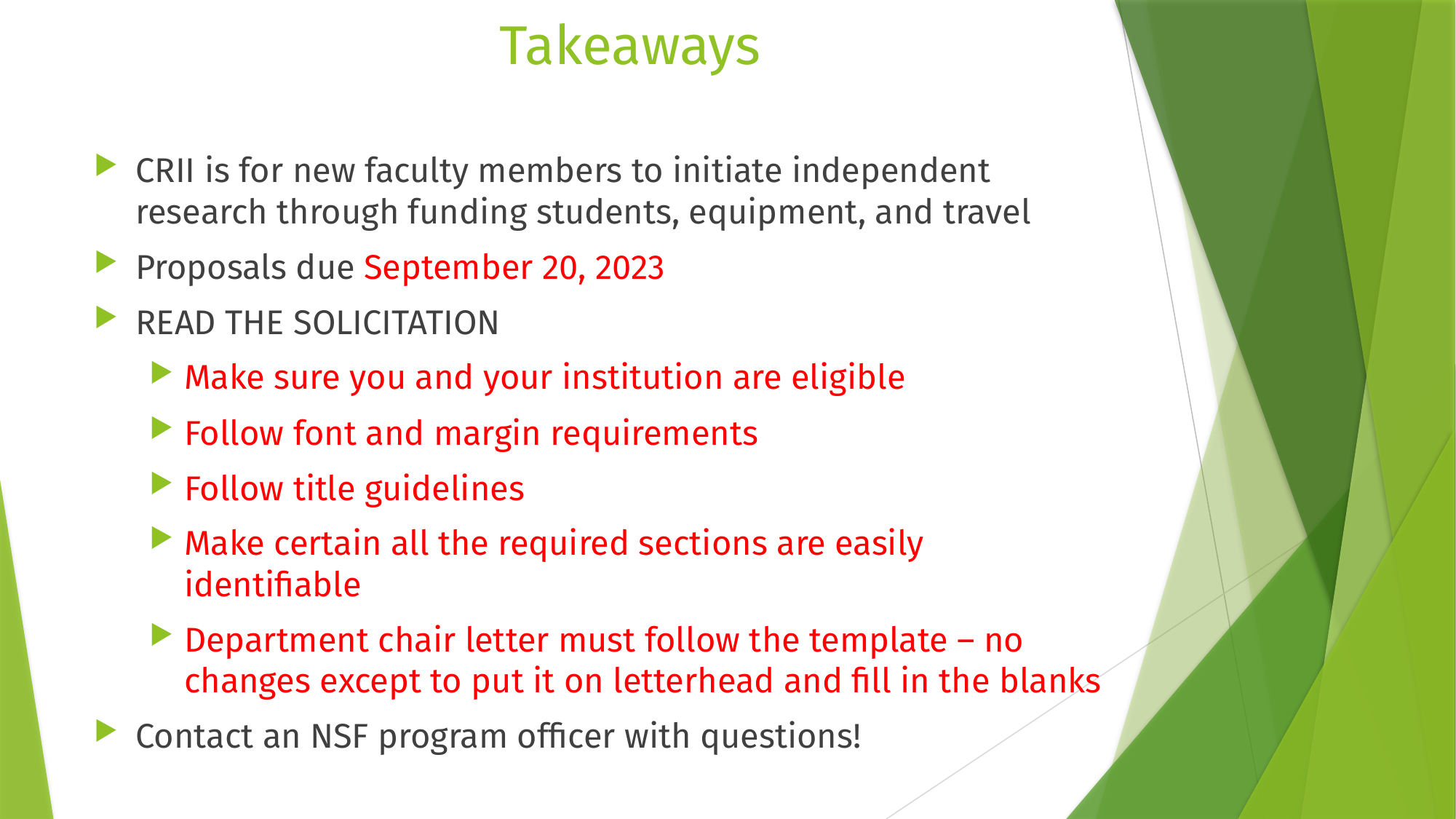

Takeaways
CRII is for new faculty members to initiate independent research through funding students, equipment, and travel
Proposals due September 20, 2023
READ THE SOLICITATION
Make sure you and your institution are eligible
Follow font and margin requirements
Follow title guidelines
Make certain all the required sections are easily identifiable
Department chair letter must follow the template – no changes except to put it on letterhead and fill in the blanks
Contact an NSF program officer with questions!